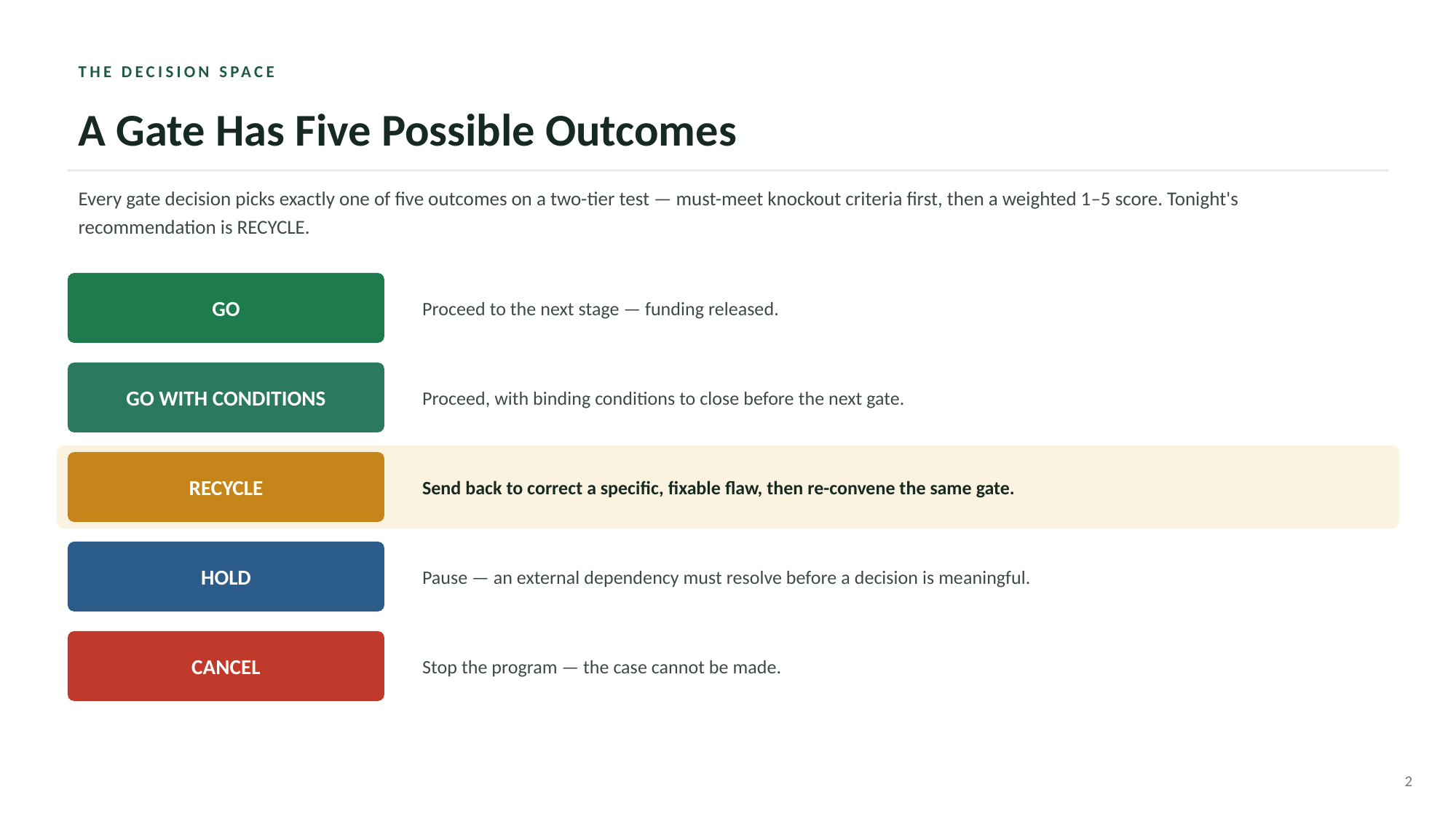

THE DECISION SPACE
A Gate Has Five Possible Outcomes

Every gate decision picks exactly one of five outcomes on a two-tier test — must-meet knockout criteria first, then a weighted 1–5 score. Tonight's recommendation is RECYCLE.

GO
Proceed to the next stage — funding released.

GO WITH CONDITIONS
Proceed, with binding conditions to close before the next gate.

RECYCLE
Send back to correct a specific, fixable flaw, then re-convene the same gate.

HOLD
Pause — an external dependency must resolve before a decision is meaningful.

CANCEL
Stop the program — the case cannot be made.
2